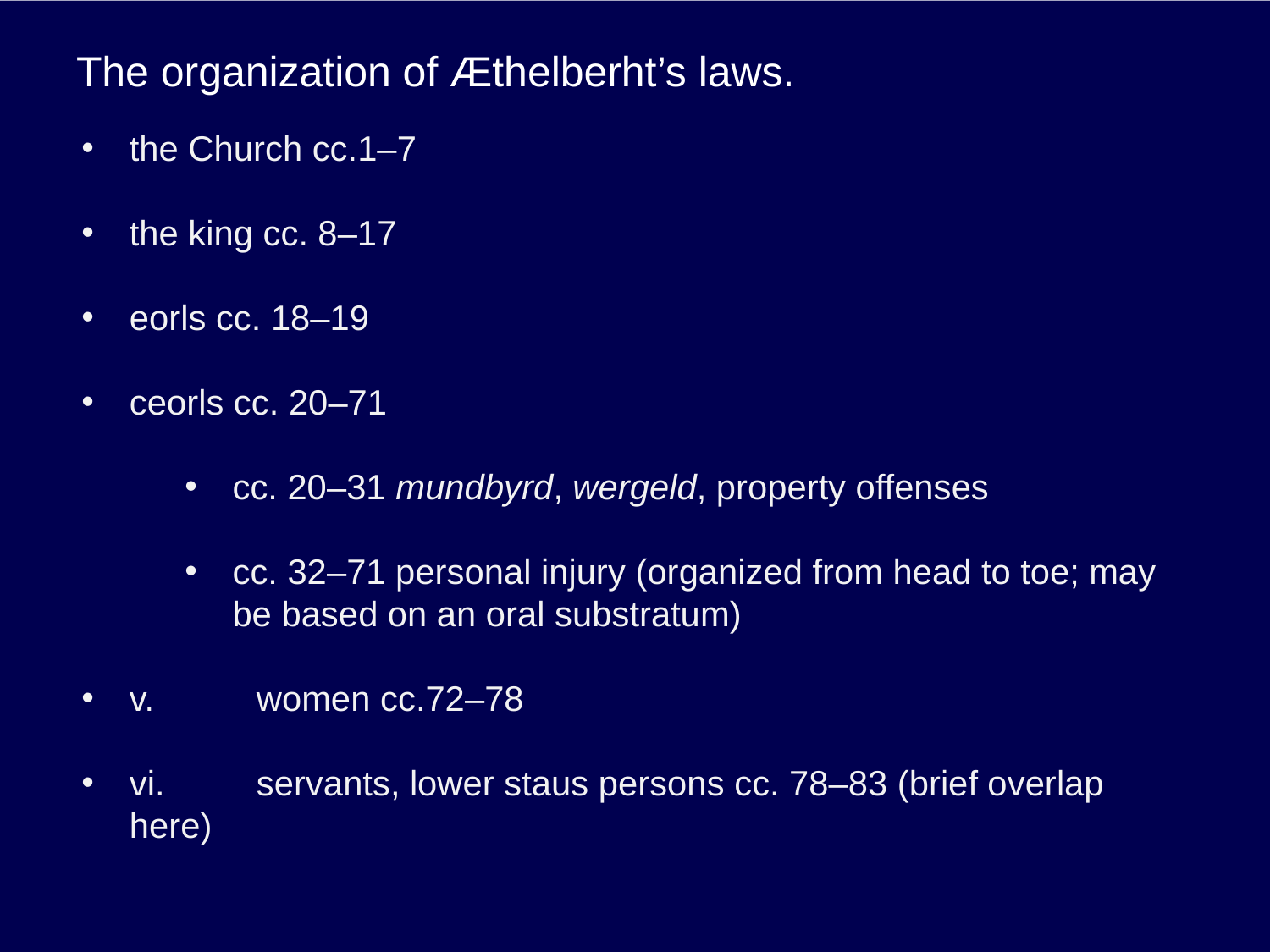

# The organization of Æthelberht’s laws.
the Church cc.1–7

the king cc. 8–17

eorls cc. 18–19

ceorls cc. 20–71

cc. 20–31 mundbyrd, wergeld, property offenses

cc. 32–71 personal injury (organized from head to toe; may be based on an oral substratum)

v.	women cc.72–78

vi.	servants, lower staus persons cc. 78–83 (brief overlap here)